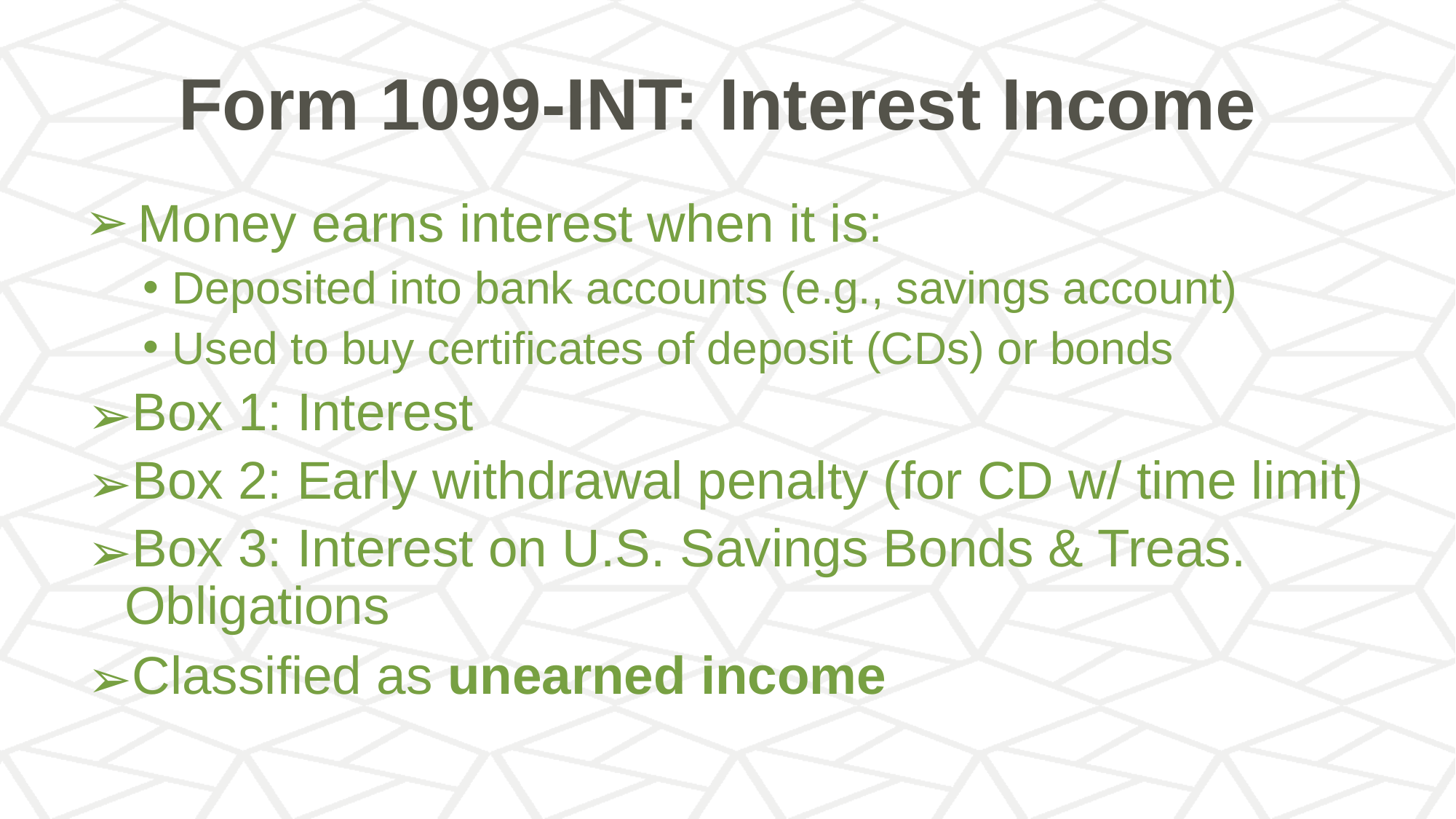

# Form 1099-INT: Interest Income
Money earns interest when it is:
Deposited into bank accounts (e.g., savings account)
Used to buy certificates of deposit (CDs) or bonds
Box 1: Interest
Box 2: Early withdrawal penalty (for CD w/ time limit)
Box 3: Interest on U.S. Savings Bonds & Treas. Obligations
Classified as unearned income